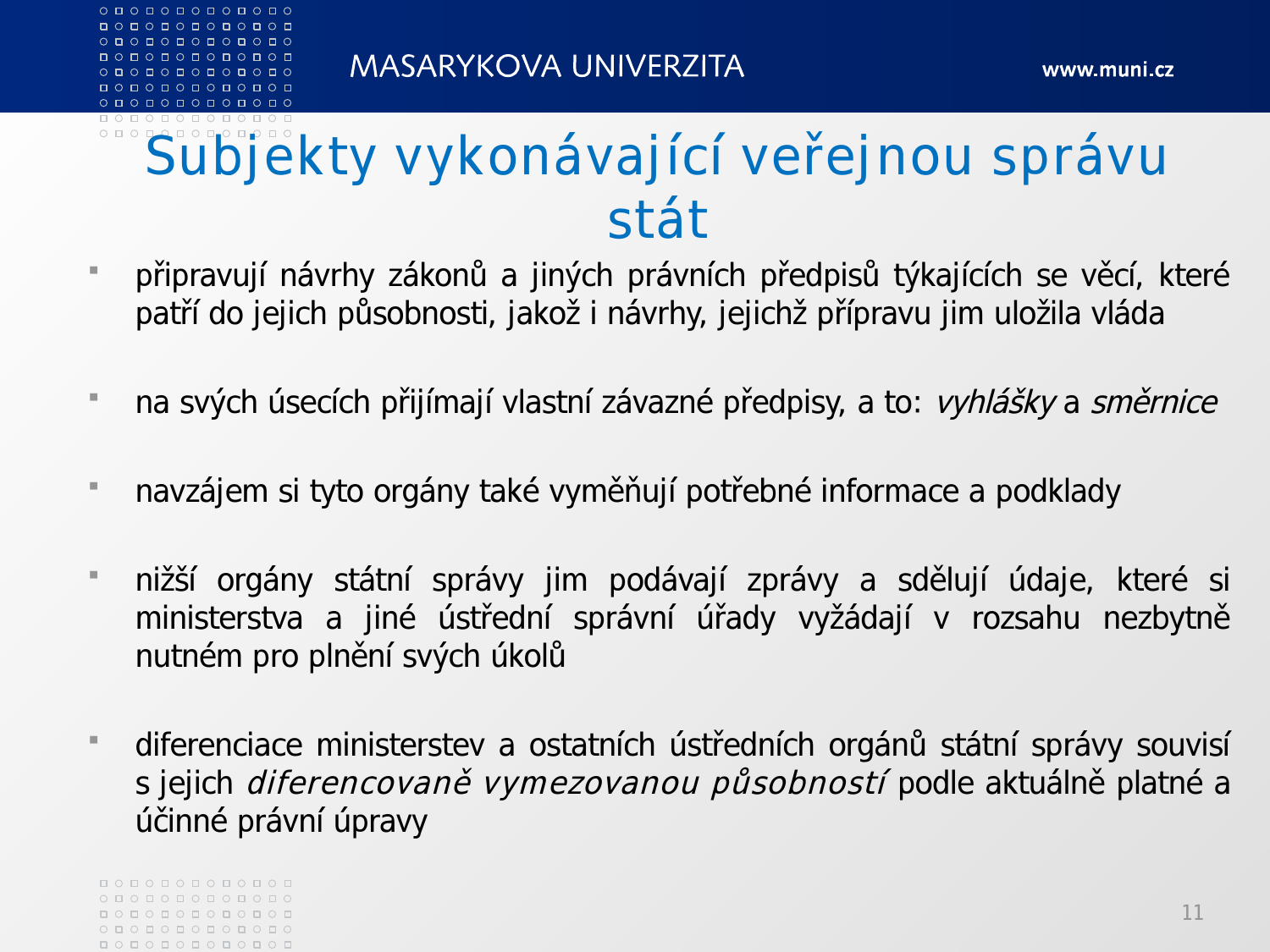

# Subjekty vykonávající veřejnou správu stát
připravují návrhy zákonů a jiných právních předpisů týkajících se věcí, které patří do jejich působnosti, jakož i návrhy, jejichž přípravu jim uložila vláda

na svých úsecích přijímají vlastní závazné předpisy, a to: vyhlášky a směrnice

navzájem si tyto orgány také vyměňují potřebné informace a podklady

nižší orgány státní správy jim podávají zprávy a sdělují údaje, které si ministerstva a jiné ústřední správní úřady vyžádají v rozsahu nezbytně nutném pro plnění svých úkolů

diferenciace ministerstev a ostatních ústředních orgánů státní správy souvisí s jejich diferencovaně vymezovanou působností podle aktuálně platné a účinné právní úpravy

11